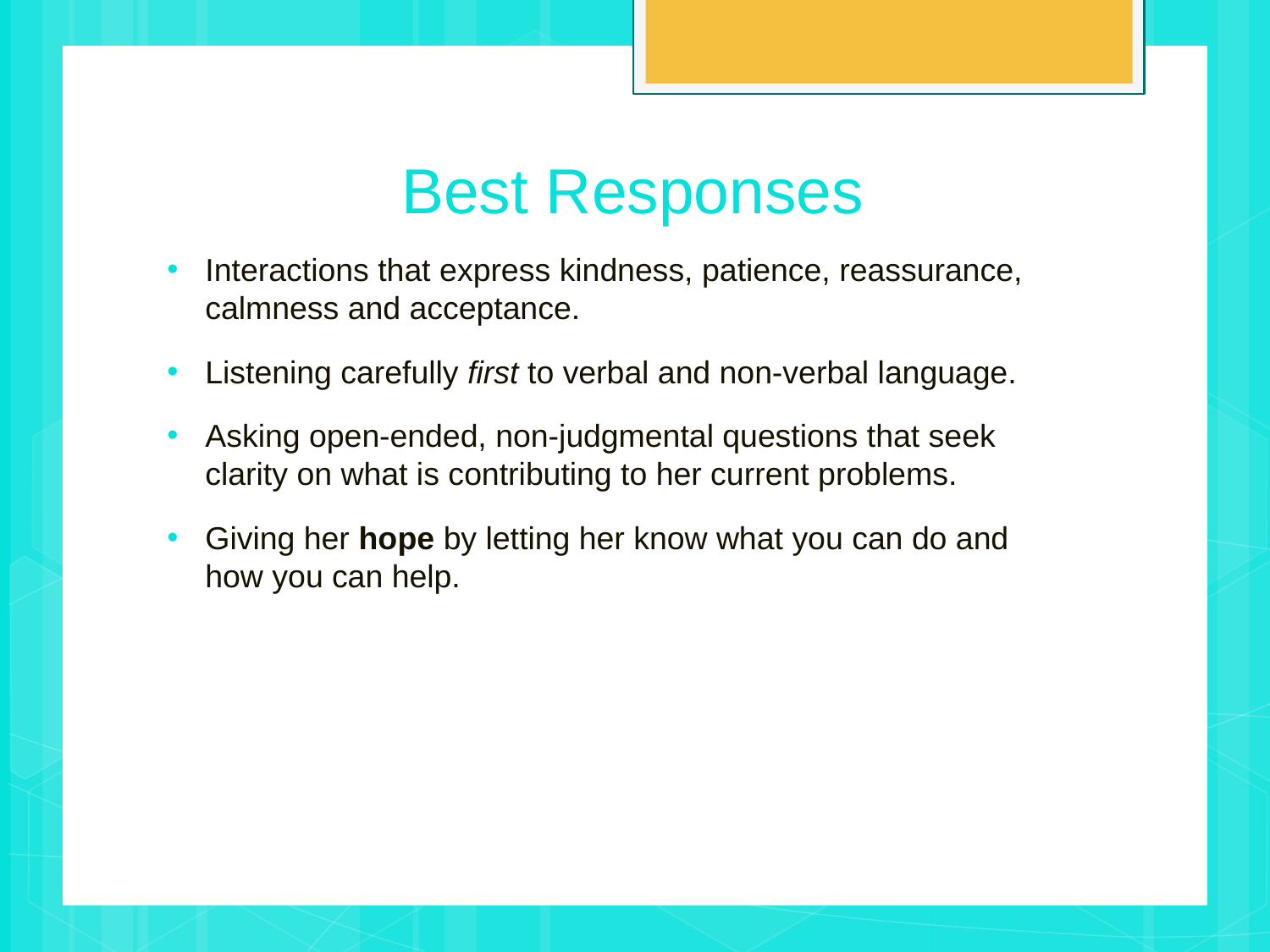

# Best Responses
Interactions that express kindness, patience, reassurance, calmness and acceptance.

Listening carefully first to verbal and non-verbal language.

Asking open-ended, non-judgmental questions that seek clarity on what is contributing to her current problems.

Giving her hope by letting her know what you can do and how you can help.